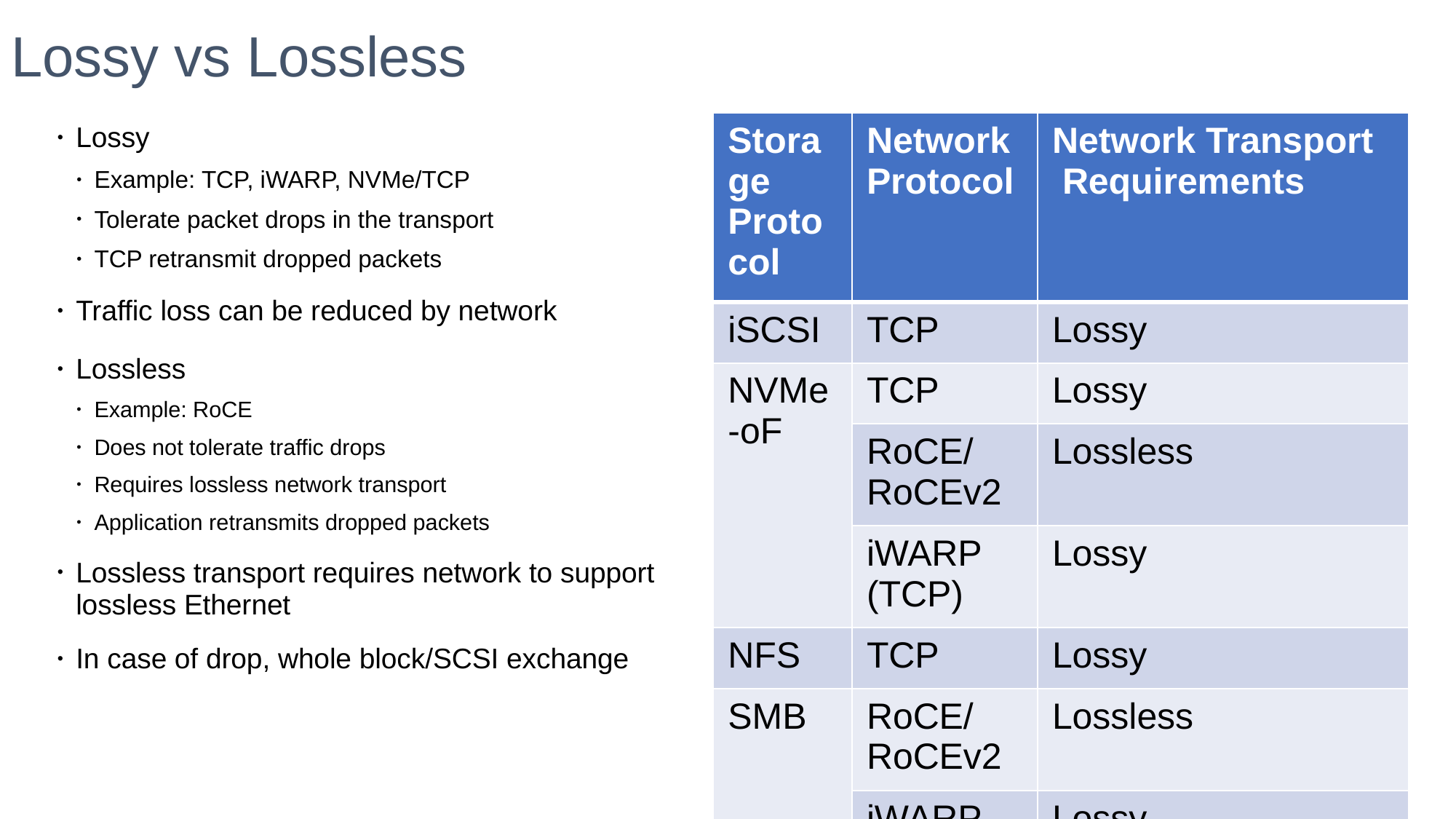

# Lossy vs Lossless
| Storage Protocol | Network Protocol | Network Transport Requirements |
| --- | --- | --- |
| iSCSI | TCP | Lossy |
| NVMe-oF | TCP | Lossy |
|  | RoCE/RoCEv2 | Lossless |
|  | iWARP (TCP) | Lossy |
| NFS | TCP | Lossy |
| SMB | RoCE/RoCEv2 | Lossless |
|  | iWARP (TCP) | Lossy |
| Object API | HTTP (TCP, UDP) | Lossy |
Lossy
Example: TCP, iWARP, NVMe/TCP
Tolerate packet drops in the transport
TCP retransmit dropped packets
Traffic loss can be reduced by network
Lossless
Example: RoCE
Does not tolerate traffic drops
Requires lossless network transport
Application retransmits dropped packets
Lossless transport requires network to support lossless Ethernet
In case of drop, whole block/SCSI exchange

2